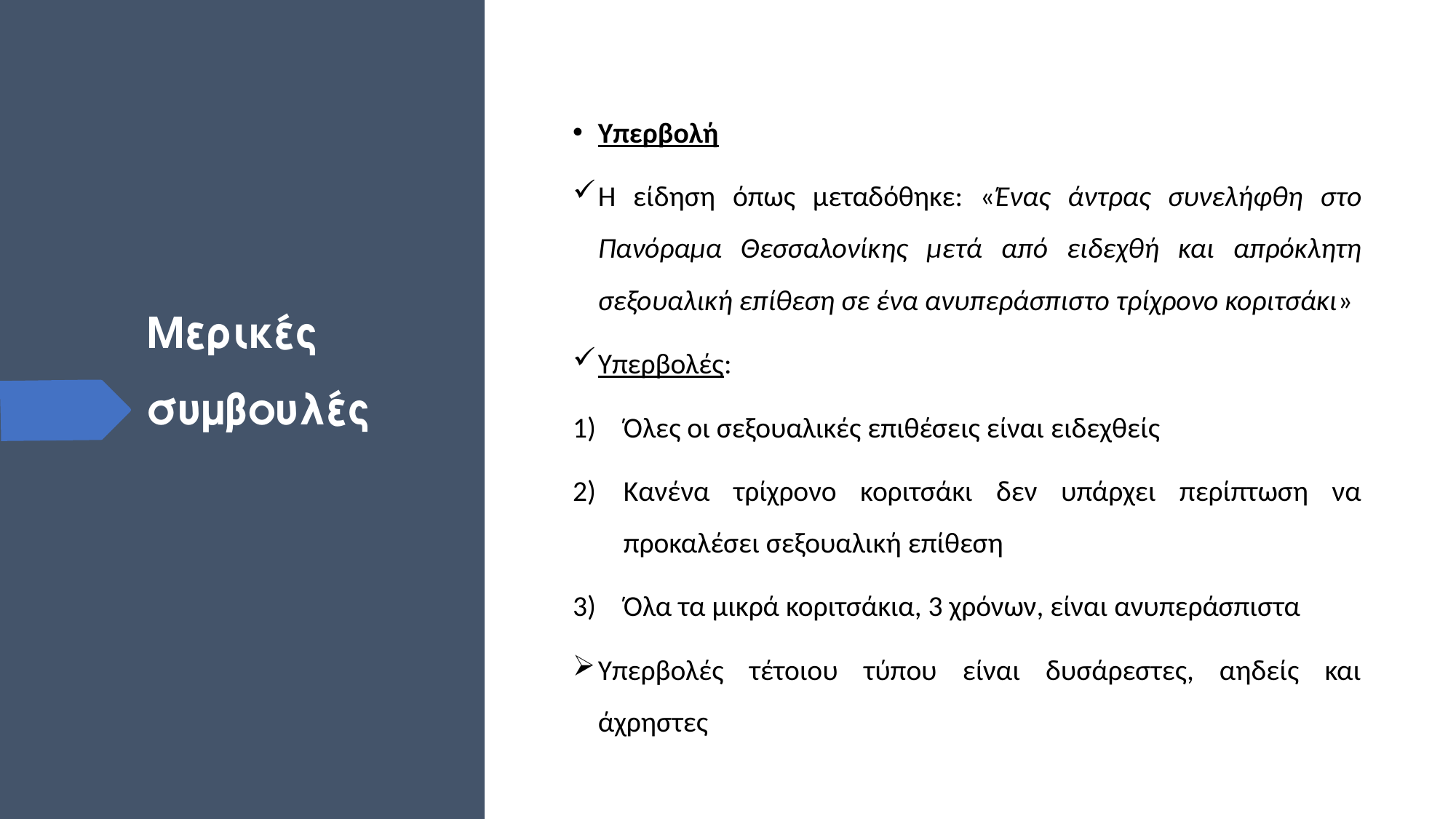

# Μερικές συμβουλές
Υπερβολή
Η είδηση όπως μεταδόθηκε: «Ένας άντρας συνελήφθη στο Πανόραμα Θεσσαλονίκης μετά από ειδεχθή και απρόκλητη σεξουαλική επίθεση σε ένα ανυπεράσπιστο τρίχρονο κοριτσάκι»
Υπερβολές:
Όλες οι σεξουαλικές επιθέσεις είναι ειδεχθείς
Κανένα τρίχρονο κοριτσάκι δεν υπάρχει περίπτωση να προκαλέσει σεξουαλική επίθεση
Όλα τα μικρά κοριτσάκια, 3 χρόνων, είναι ανυπεράσπιστα
Υπερβολές τέτοιου τύπου είναι δυσάρεστες, αηδείς και άχρηστες